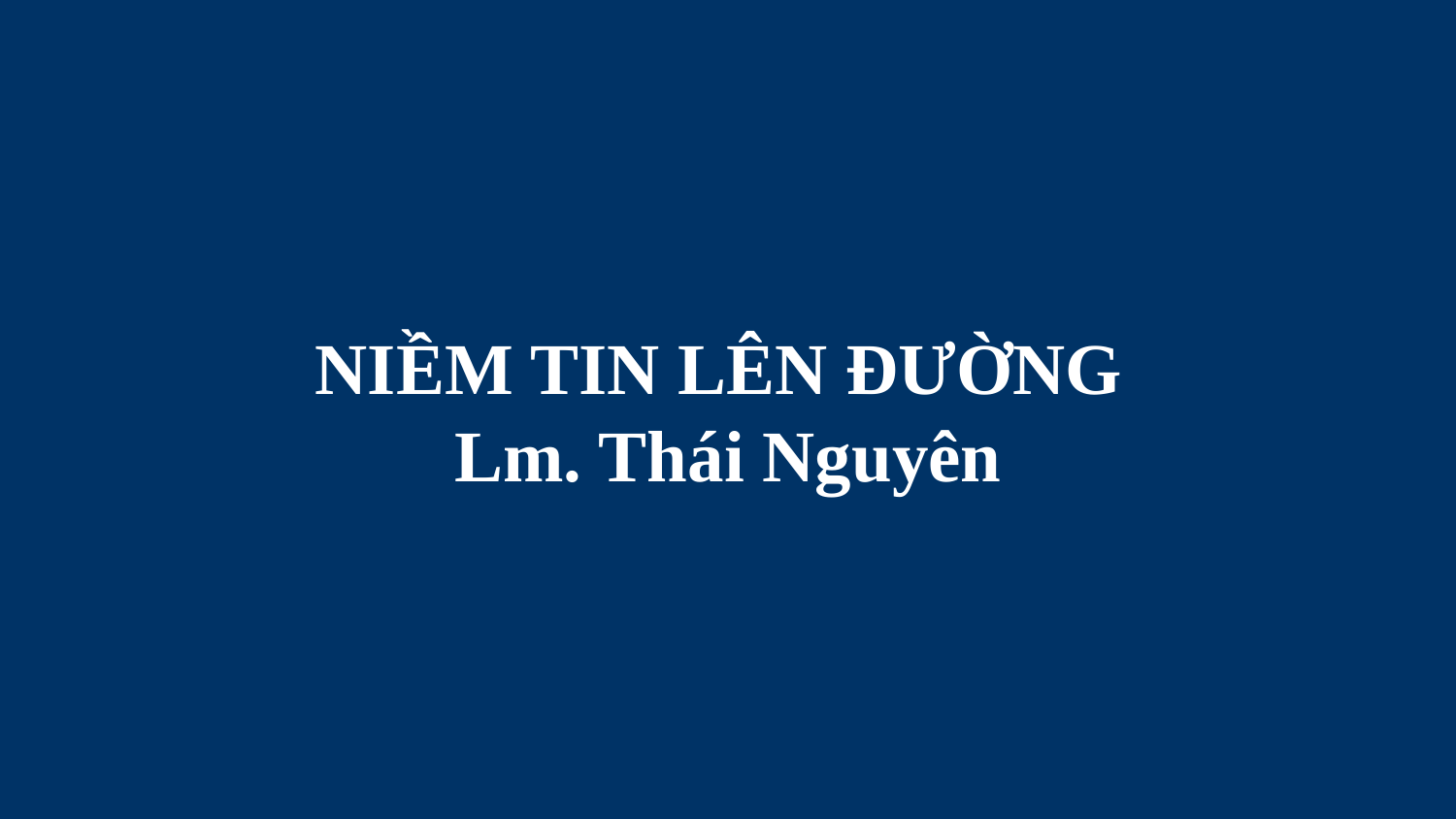

# NIỀM TIN LÊN ĐƯỜNG Lm. Thái Nguyên